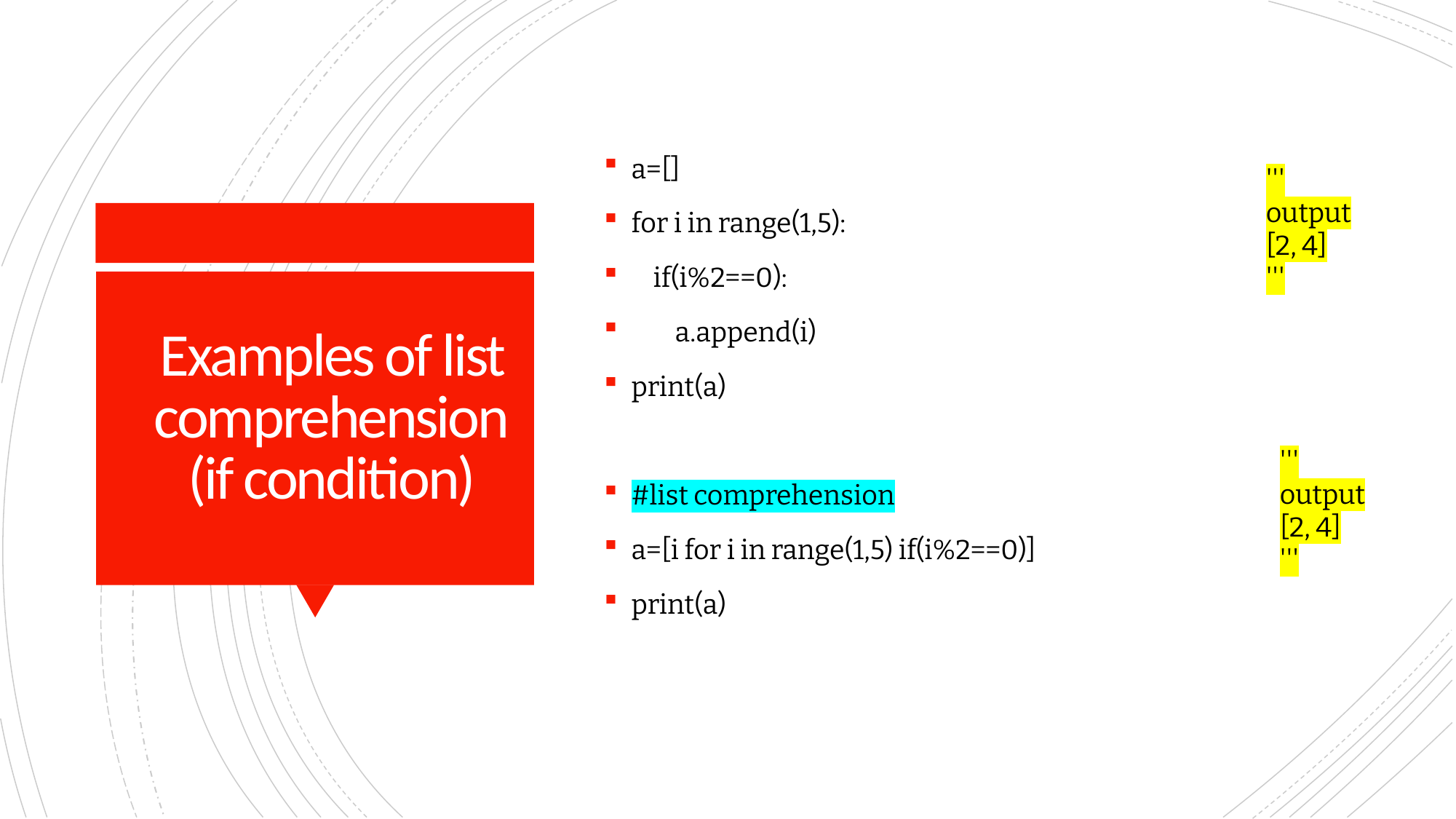

a=[]
for i in range(1,5):
    if(i%2==0):
        a.append(i)
print(a)

#list comprehension
a=[i for i in range(1,5) if(i%2==0)]
print(a)

'''
output
[2, 4]
'''

# Examples of list comprehension (if condition)
'''
output
[2, 4]
'''